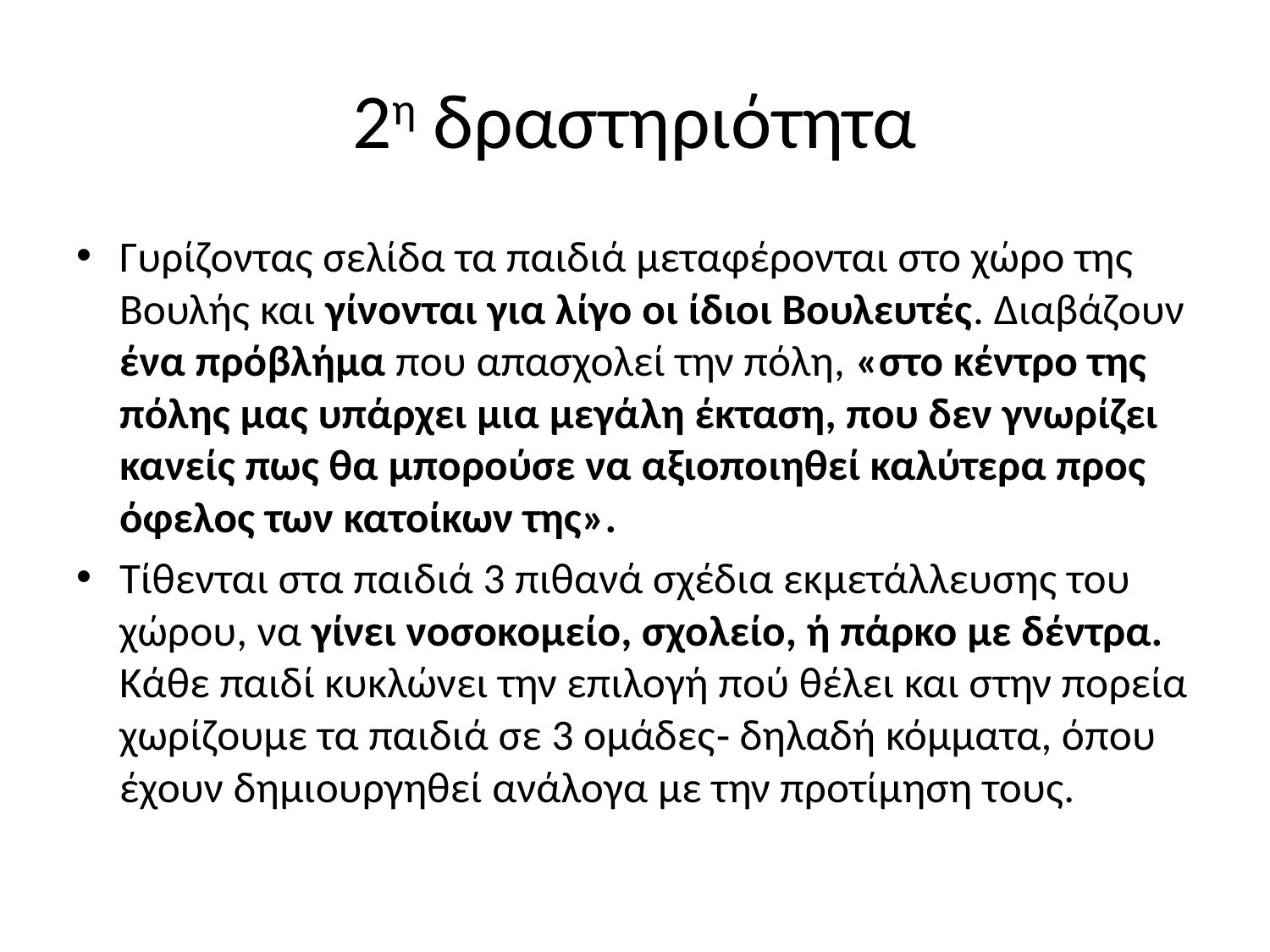

# 2η δραστηριότητα
Γυρίζοντας σελίδα τα παιδιά μεταφέρονται στο χώρο της Βουλής και γίνονται για λίγο οι ίδιοι Βουλευτές. Διαβάζουν ένα πρόβλήμα που απασχολεί την πόλη, «στο κέντρο της πόλης μας υπάρχει μια μεγάλη έκταση, που δεν γνωρίζει κανείς πως θα μπορούσε να αξιοποιηθεί καλύτερα προς όφελος των κατοίκων της».
Τίθενται στα παιδιά 3 πιθανά σχέδια εκμετάλλευσης του χώρου, να γίνει νοσοκομείο, σχολείο, ή πάρκο με δέντρα. Κάθε παιδί κυκλώνει την επιλογή πού θέλει και στην πορεία χωρίζουμε τα παιδιά σε 3 ομάδες‐ δηλαδή κόμματα, όπου έχουν δημιουργηθεί ανάλογα με την προτίμηση τους.